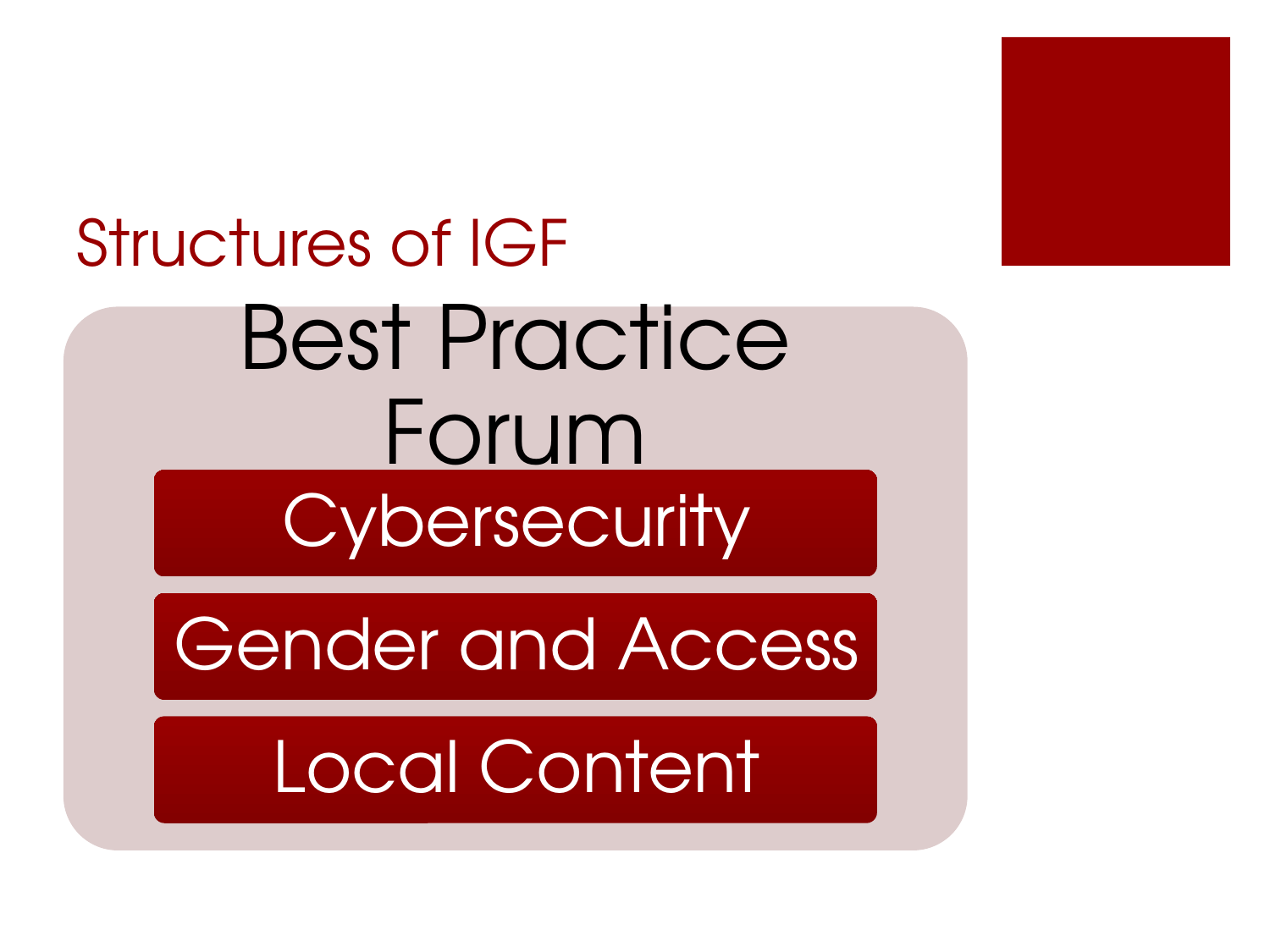

# Structures of IGF
Best Practice Forum
Cybersecurity
Gender and Access
Local Content